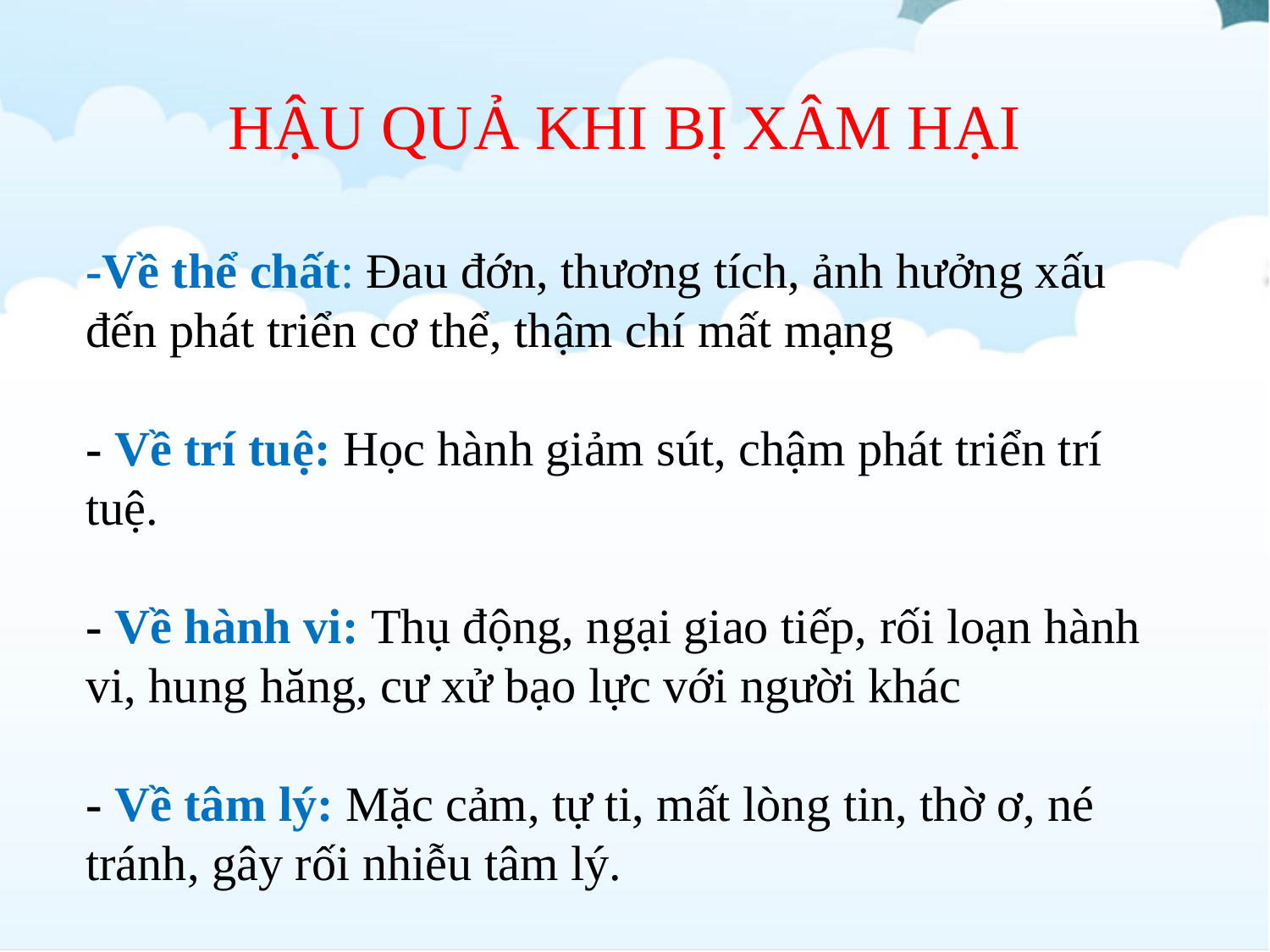

HẬU QUẢ KHI BỊ XÂM HẠI
-Về thể chất: Đau đớn, thương tích, ảnh hưởng xấu đến phát triển cơ thể, thậm chí mất mạng
- Về trí tuệ: Học hành giảm sút, chậm phát triển trí tuệ.
- Về hành vi: Thụ động, ngại giao tiếp, rối loạn hành vi, hung hăng, cư xử bạo lực với người khác
- Về tâm lý: Mặc cảm, tự ti, mất lòng tin, thờ ơ, né tránh, gây rối nhiễu tâm lý.